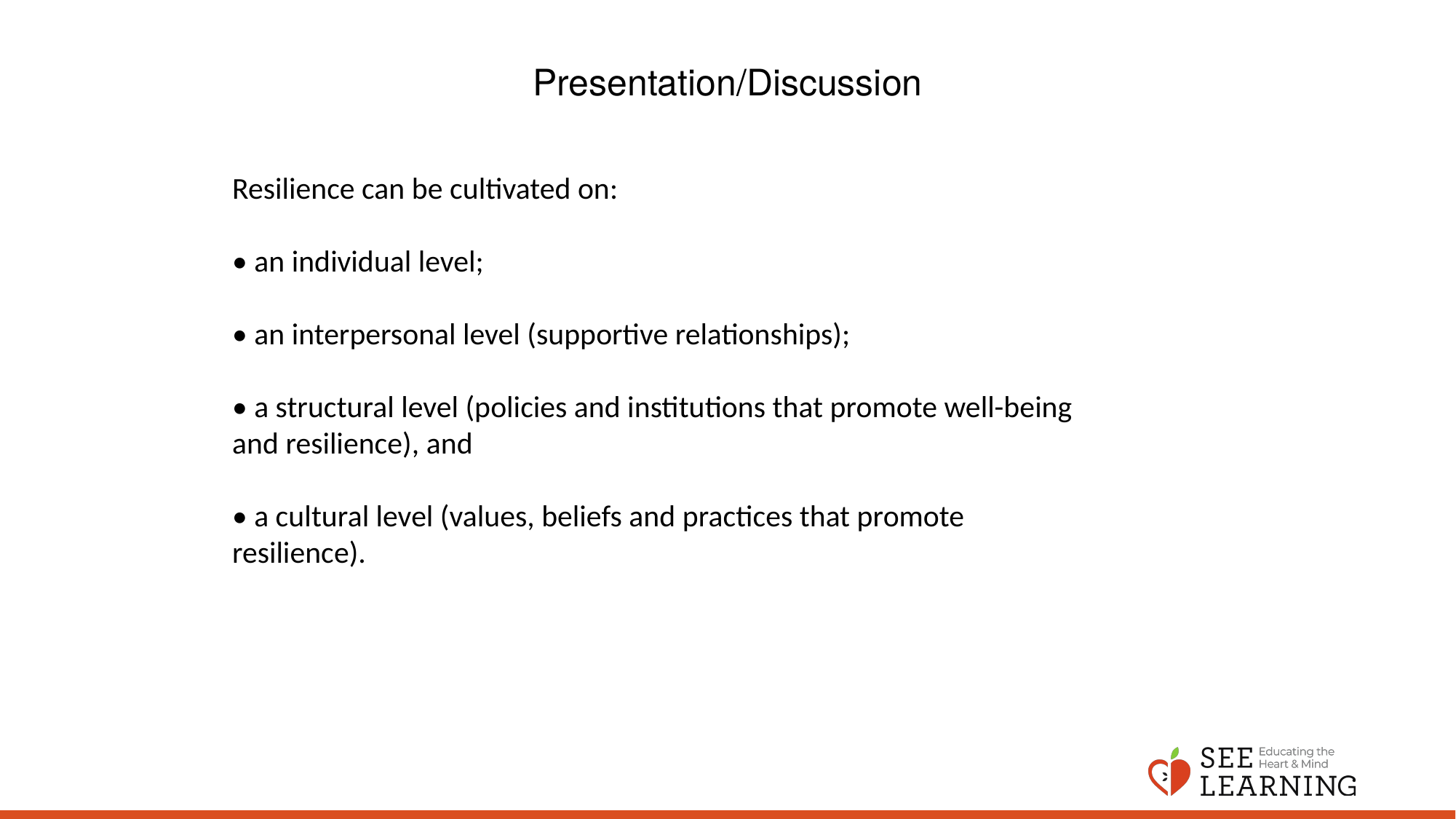

# Presentation/Discussion
Resilience can be cultivated on:

• an individual level;

• an interpersonal level (supportive relationships);

• a structural level (policies and institutions that promote well-being and resilience), and

• a cultural level (values, beliefs and practices that promote resilience).